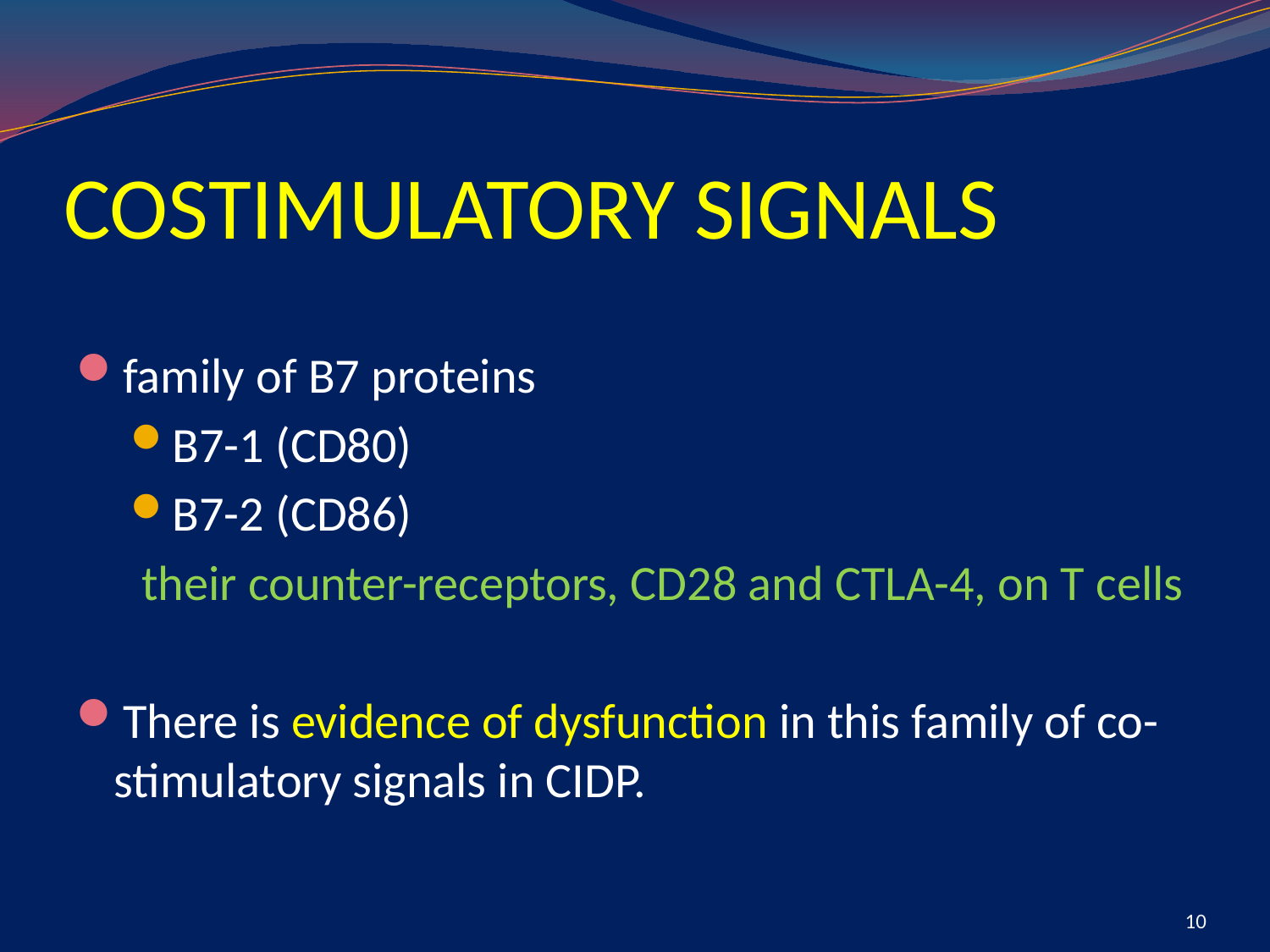

# COSTIMULATORY SIGNALS

family of B7 proteins
B7-1 (CD80)
B7-2 (CD86)
 their counter-receptors, CD28 and CTLA-4, on T cells

There is evidence of dysfunction in this family of co-stimulatory signals in CIDP.

10